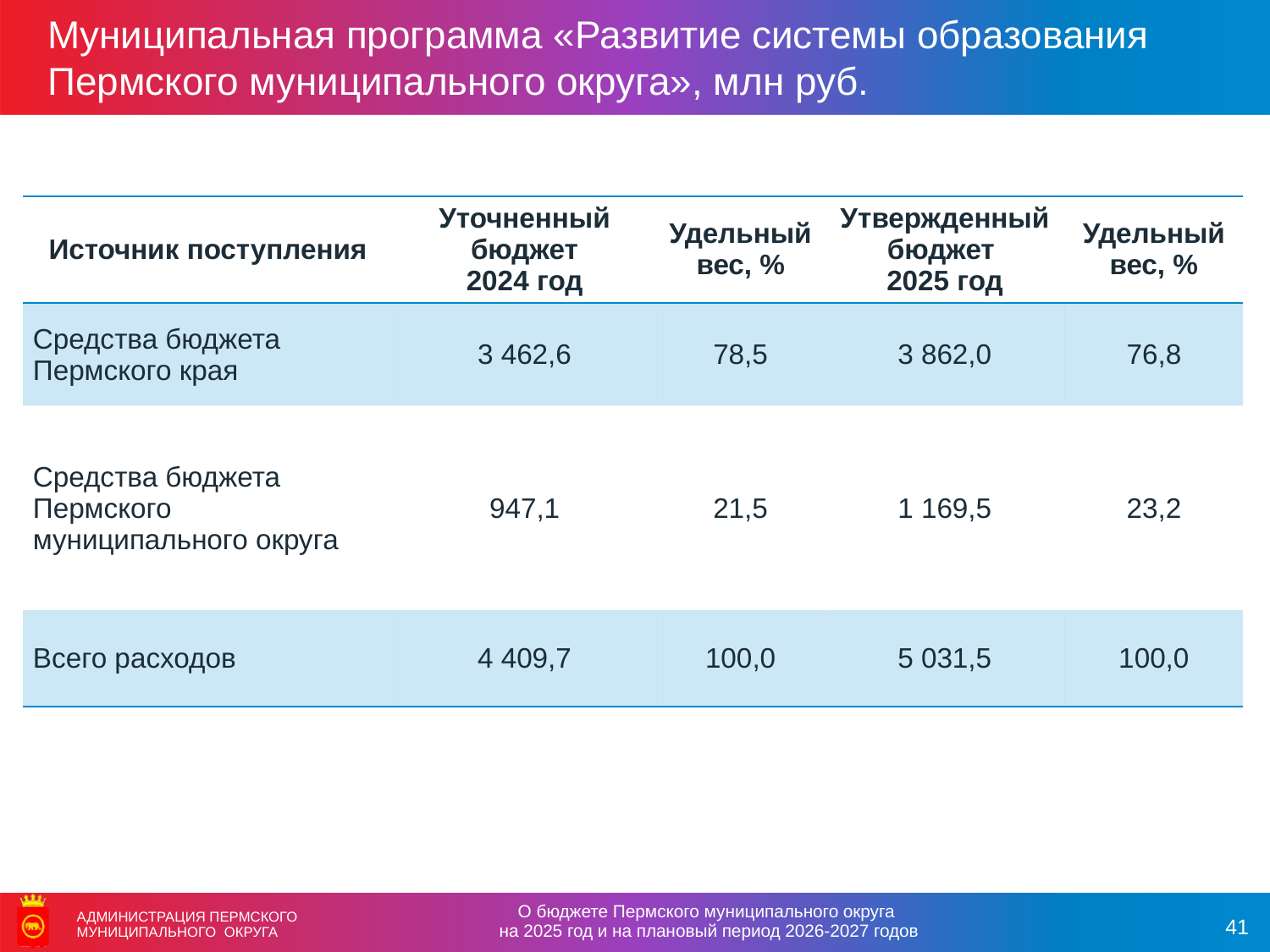

Муниципальная программа «Развитие системы образования Пермского муниципального округа», млн руб.

| Источник поступления | Уточненный бюджет 2024 год | Удельный вес, % | Утвержденный бюджет 2025 год | Удельный вес, % |
| --- | --- | --- | --- | --- |
| Средства бюджета Пермского края | 3 462,6 | 78,5 | 3 862,0 | 76,8 |
| Средства бюджета Пермского муниципального округа | 947,1 | 21,5 | 1 169,5 | 23,2 |
| Всего расходов | 4 409,7 | 100,0 | 5 031,5 | 100,0 |
О бюджете Пермского муниципального округа
на 2025 год и на плановый период 2026-2027 годов
АДМИНИСТРАЦИЯ ПЕРМСКОГО МУНИЦИПАЛЬНОГО  ОКРУГА